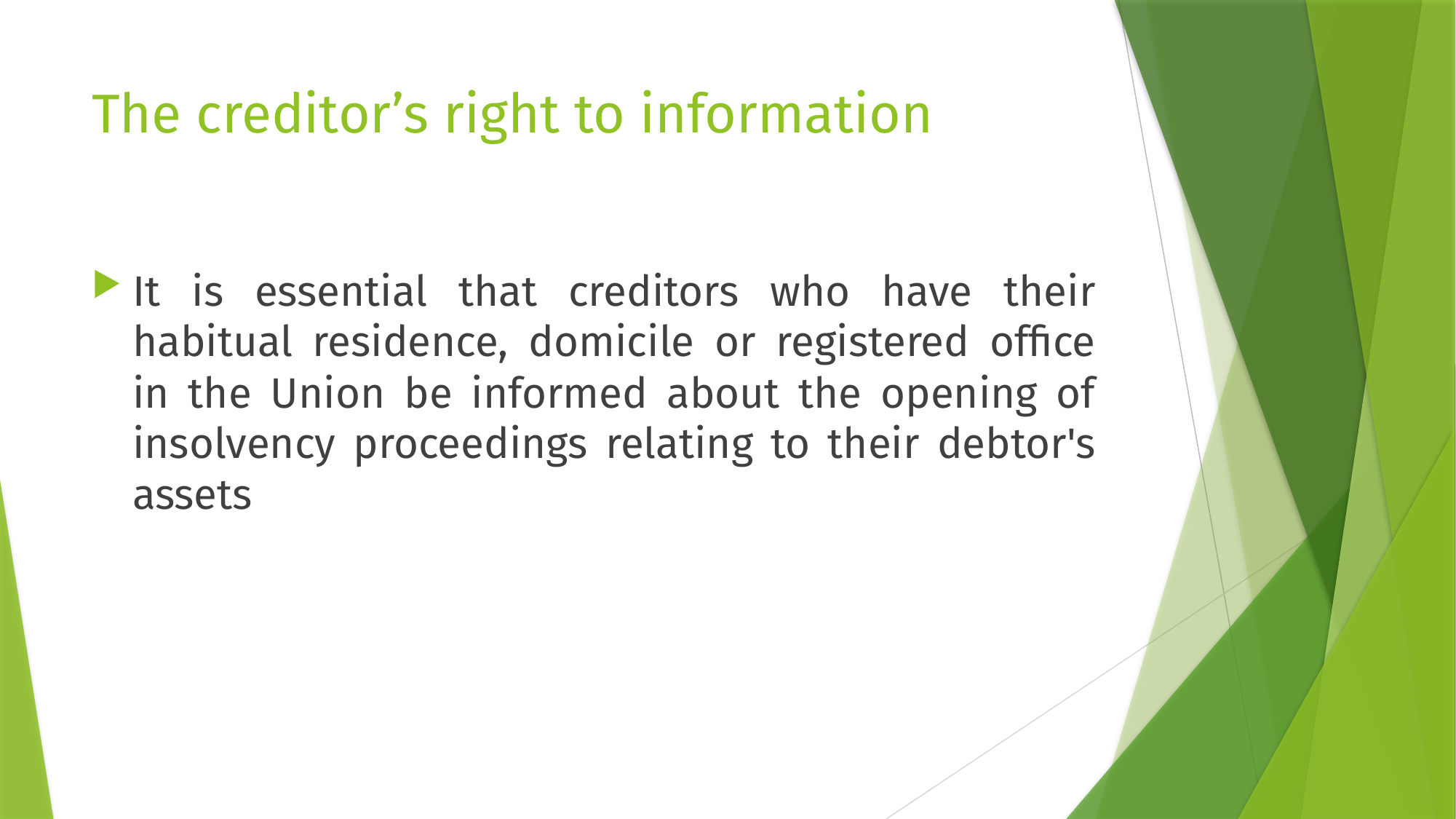

# The creditor’s right to information
It is essential that creditors who have their habitual residence, domicile or registered office in the Union be informed about the opening of insolvency proceedings relating to their debtor's assets